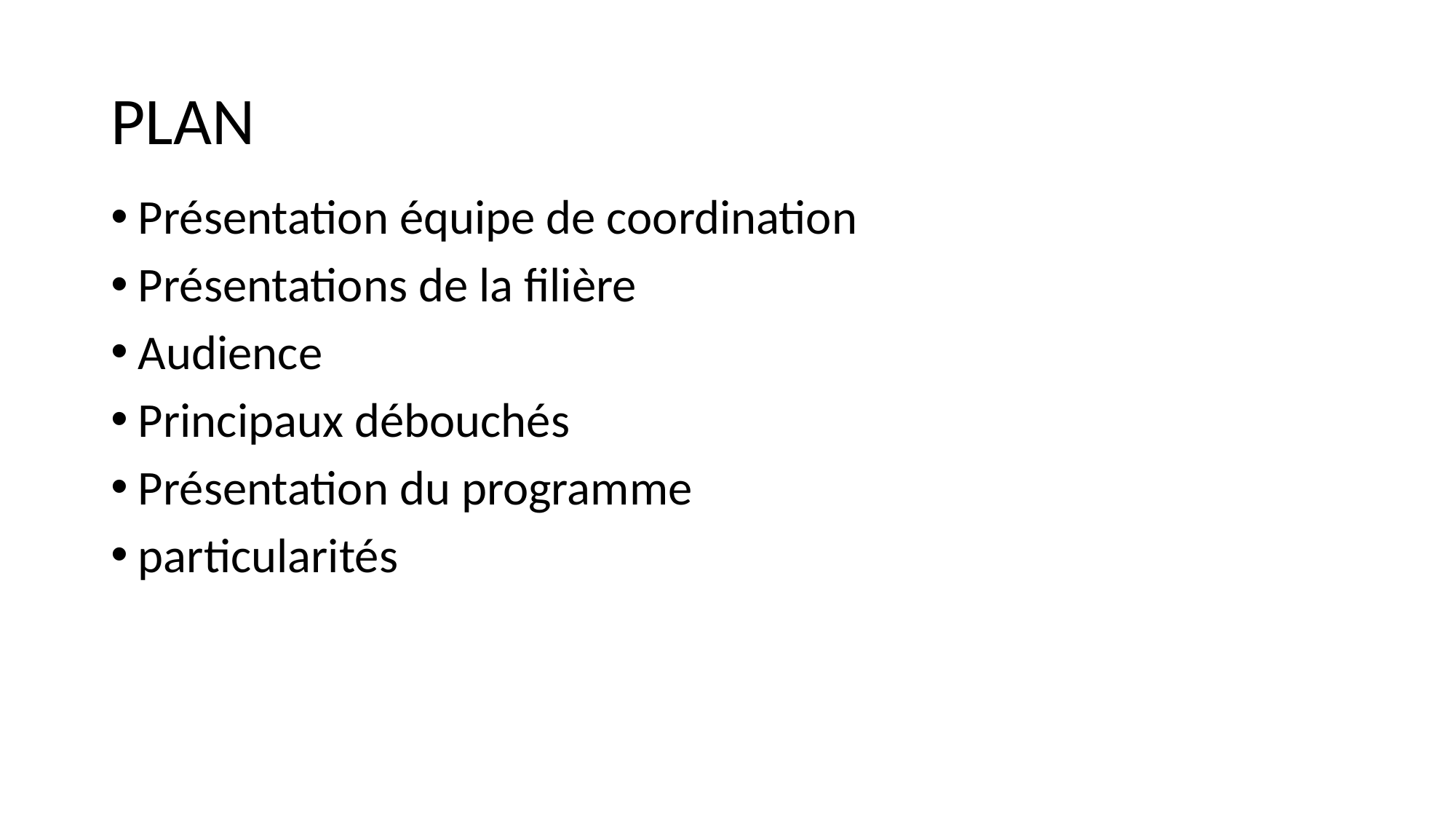

# PLAN
Présentation équipe de coordination
Présentations de la filière
Audience
Principaux débouchés
Présentation du programme
particularités